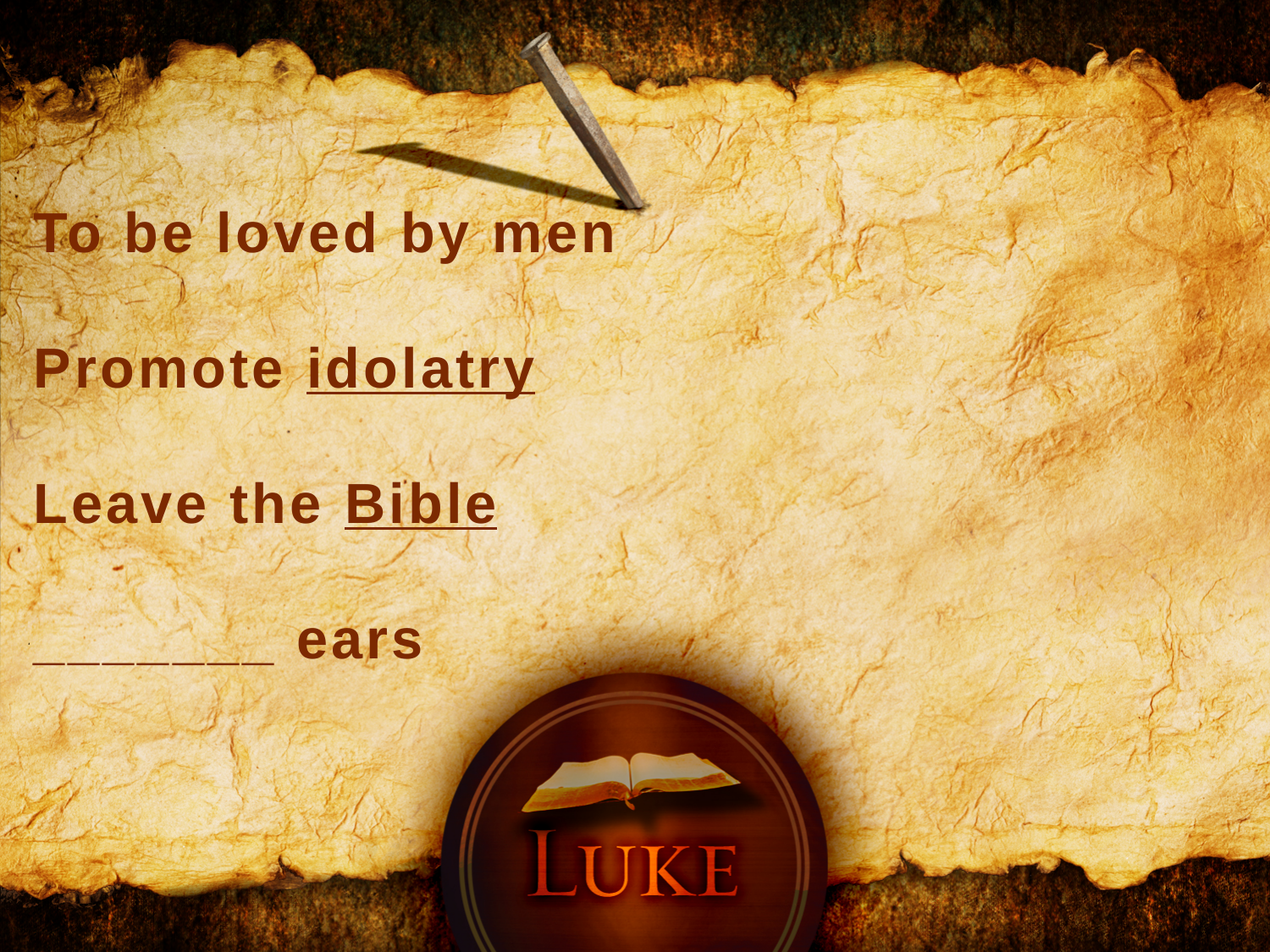

To be loved by men

Promote idolatry

Leave the Bible

_______ ears